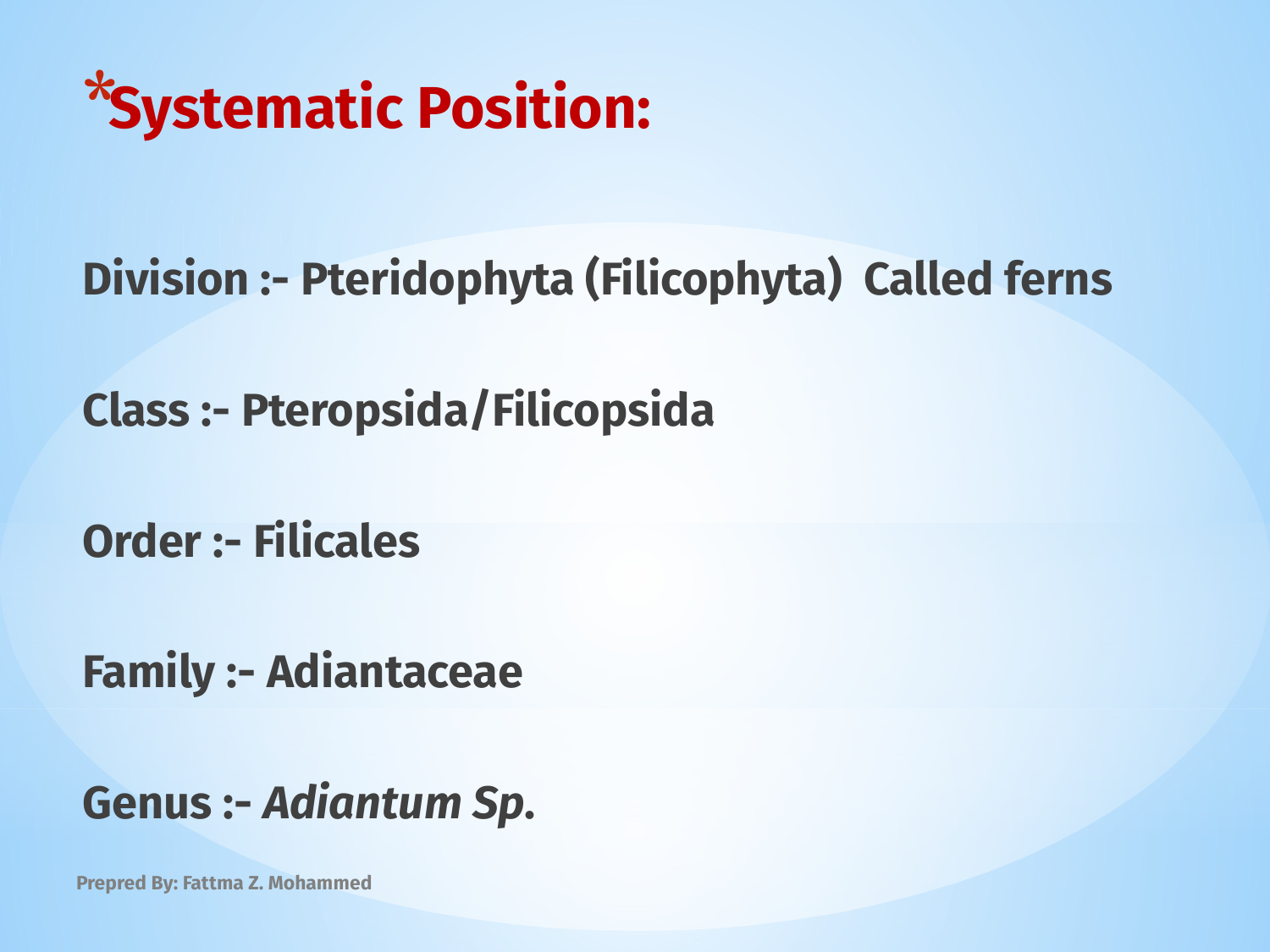

Systematic Position:

Division :- Pteridophyta (Filicophyta)  Called ferns

Class :- Pteropsida/Filicopsida

Order :- Filicales

Family :- Adiantaceae

Genus :- Adiantum Sp.
Prepred By: Fattma Z. Mohammed